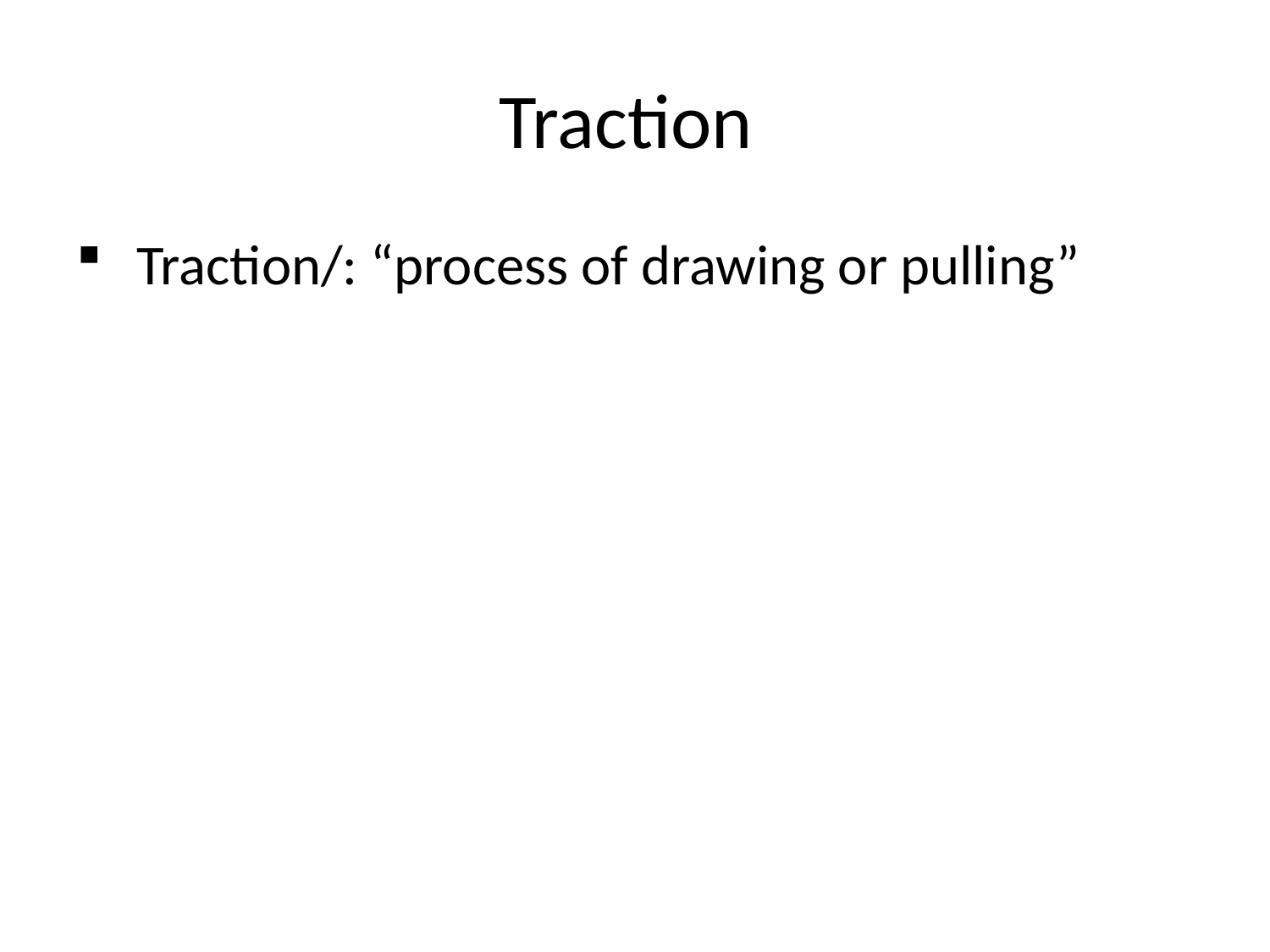

# Traction
 Traction/: “process of drawing or pulling”